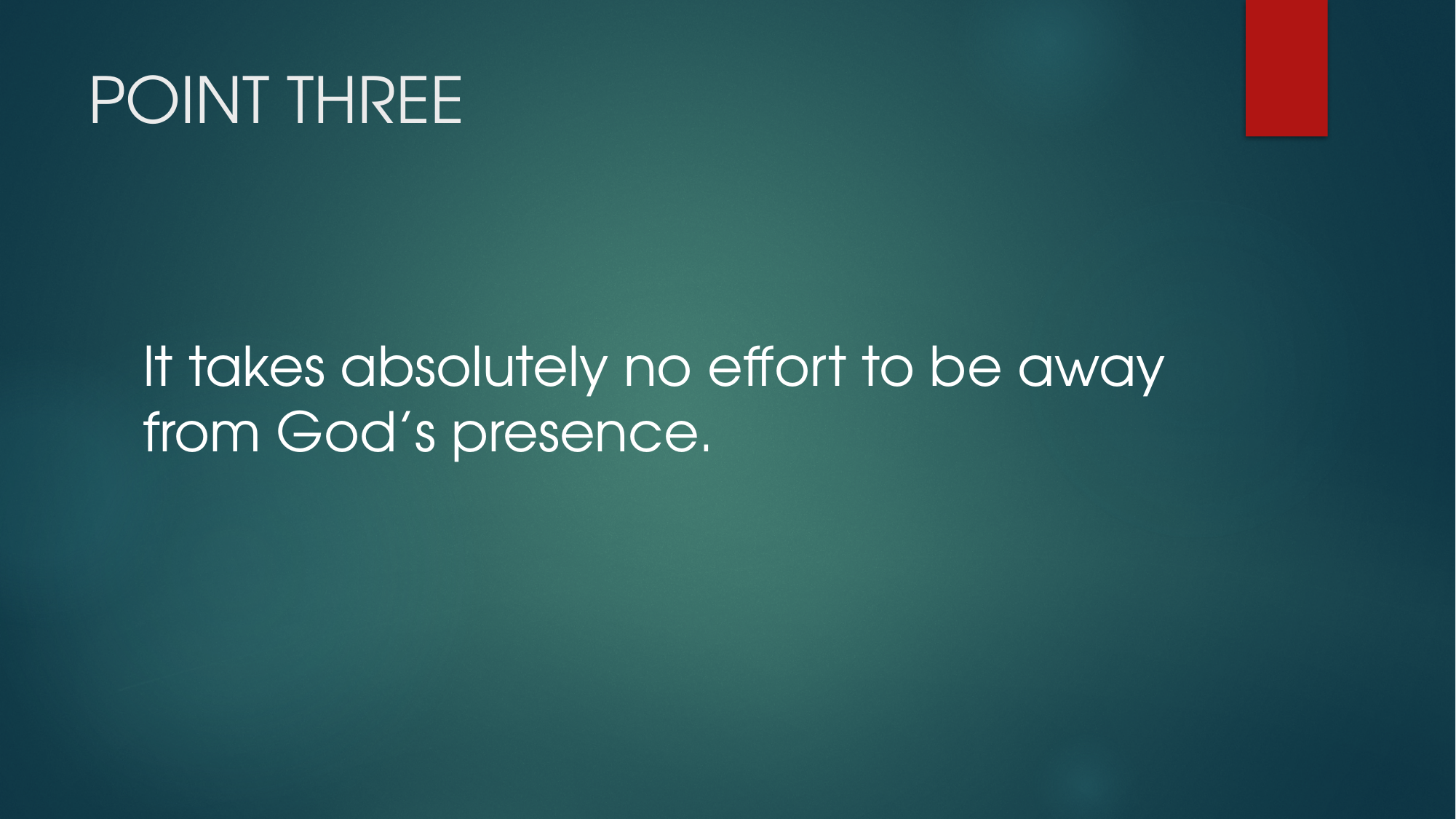

# POINT THREE

It takes absolutely no effort to be away from God’s presence.